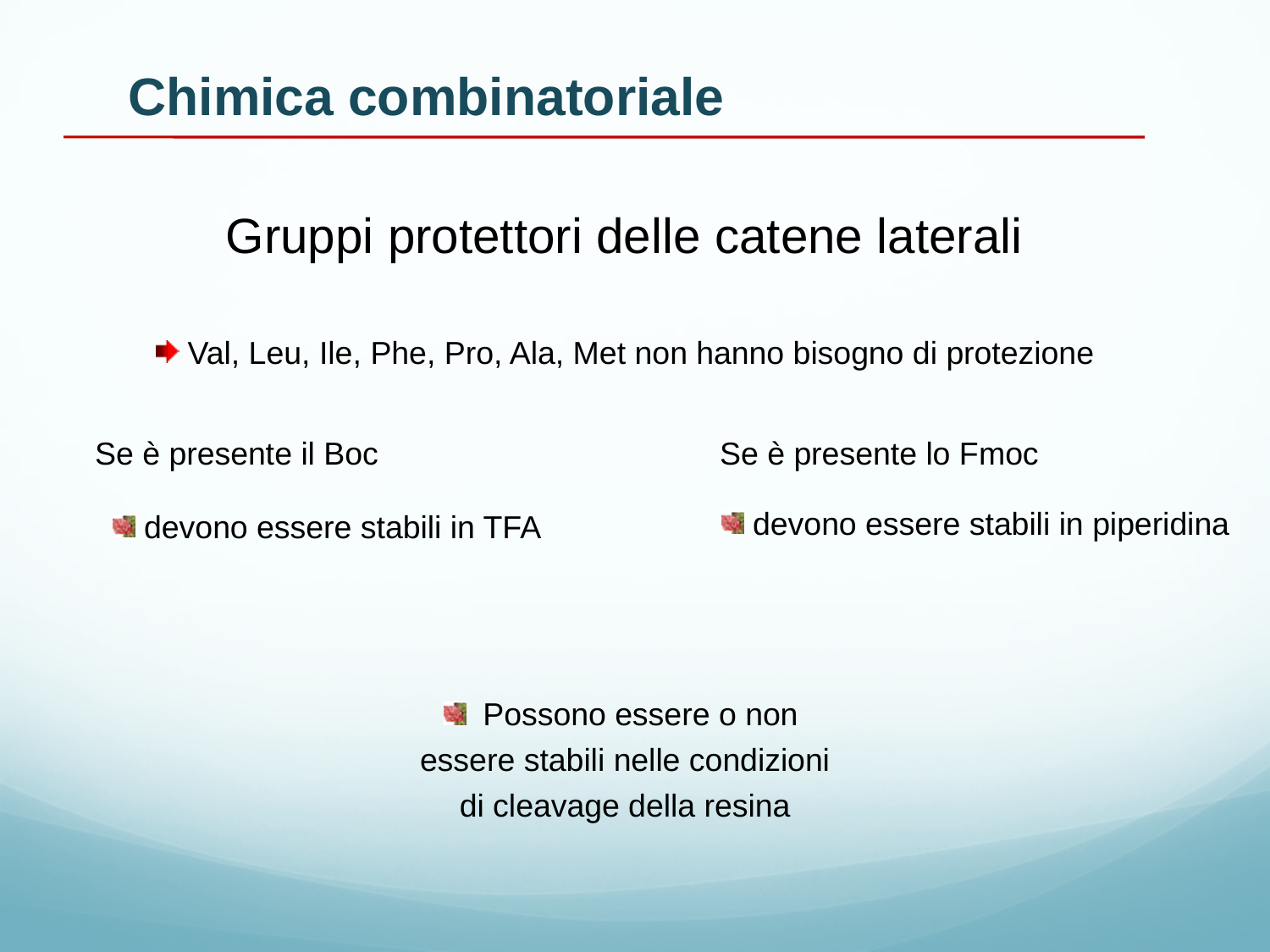

Chimica combinatoriale

Gruppi protettori delle catene laterali
 Val, Leu, Ile, Phe, Pro, Ala, Met non hanno bisogno di protezione
Se è presente il Boc
Se è presente lo Fmoc
 devono essere stabili in piperidina
 devono essere stabili in TFA
 Possono essere o non essere stabili nelle condizioni di cleavage della resina